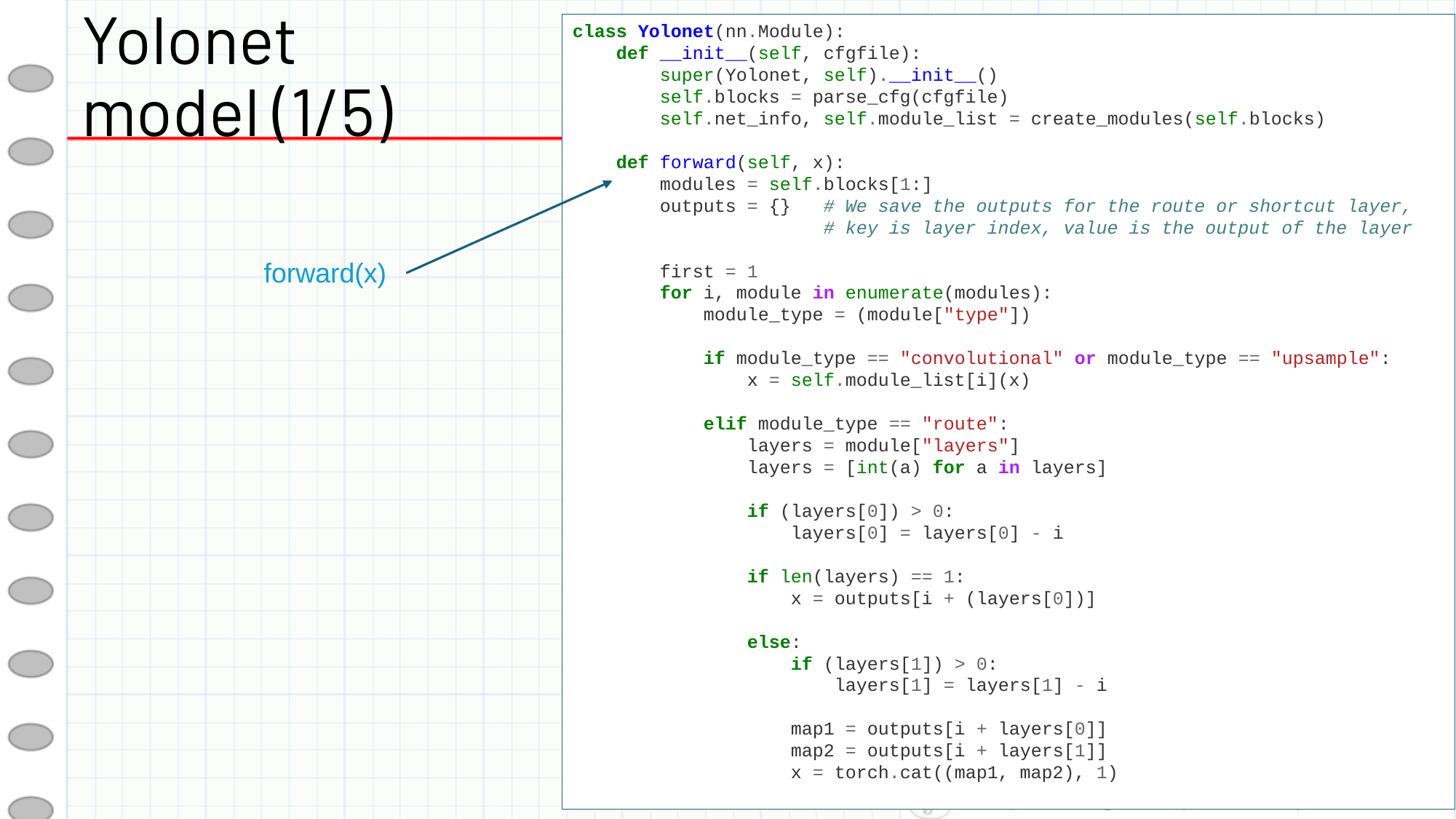

# Yolonet model (1/5)
43
class Yolonet(nn.Module):
    def __init__(self, cfgfile):
        super(Yolonet, self).__init__()
        self.blocks = parse_cfg(cfgfile)
        self.net_info, self.module_list = create_modules(self.blocks)

    def forward(self, x):
        modules = self.blocks[1:]
        outputs = {}   # We save the outputs for the route or shortcut layer,
                       # key is layer index, value is the output of the layer

        first = 1
        for i, module in enumerate(modules):
            module_type = (module["type"])

            if module_type == "convolutional" or module_type == "upsample":
                x = self.module_list[i](x)

            elif module_type == "route":
                layers = module["layers"]
                layers = [int(a) for a in layers]

                if (layers[0]) > 0:
                    layers[0] = layers[0] - i

                if len(layers) == 1:
                    x = outputs[i + (layers[0])]

                else:
                    if (layers[1]) > 0:
                        layers[1] = layers[1] - i

                    map1 = outputs[i + layers[0]]
                    map2 = outputs[i + layers[1]]
                    x = torch.cat((map1, map2), 1)

forward(x)